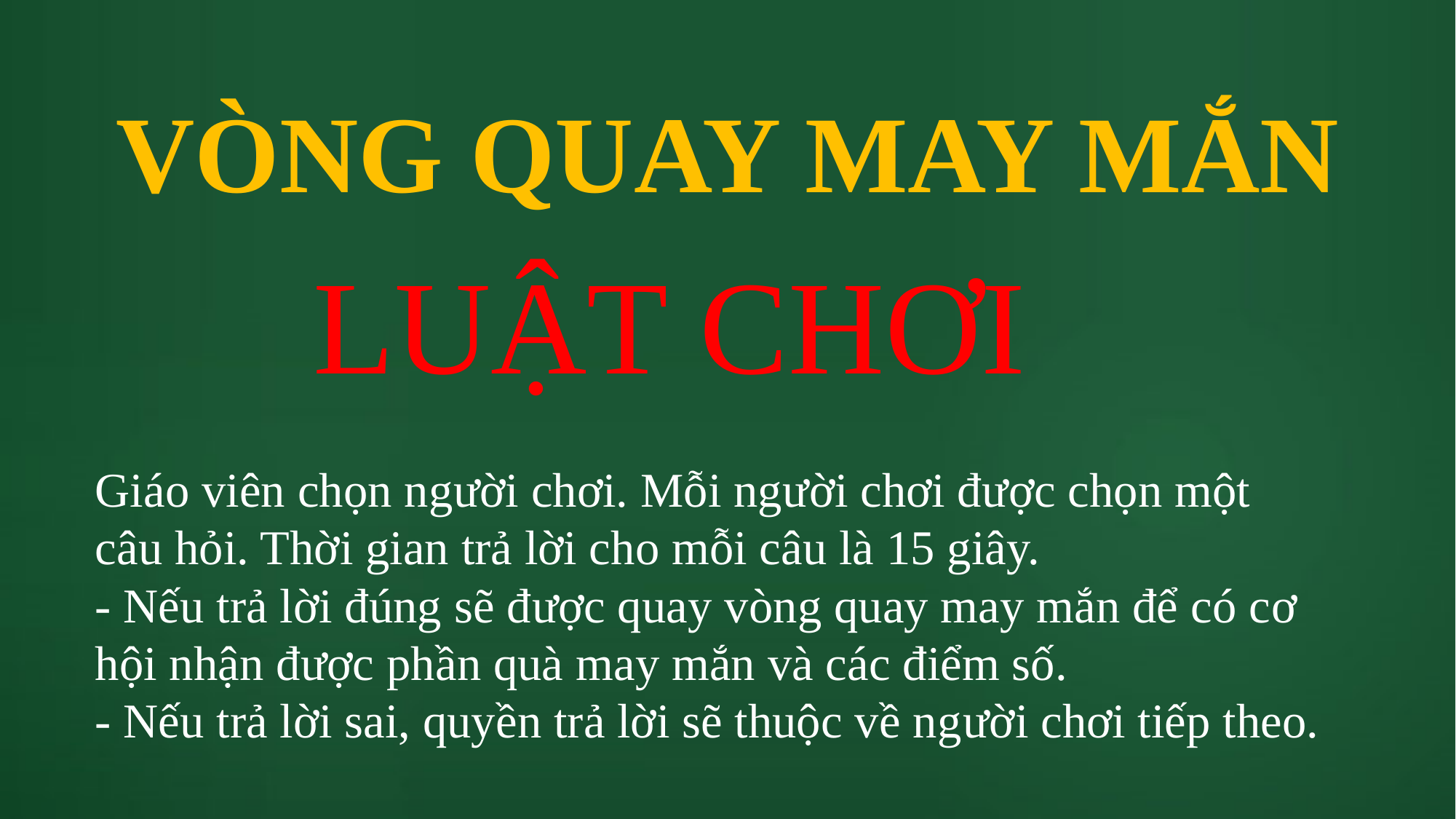

# VÒNG QUAY MAY MẮN
LUẬT CHƠI
Giáo viên chọn người chơi. Mỗi người chơi được chọn một câu hỏi. Thời gian trả lời cho mỗi câu là 15 giây.
- Nếu trả lời đúng sẽ được quay vòng quay may mắn để có cơ hội nhận được phần quà may mắn và các điểm số.
- Nếu trả lời sai, quyền trả lời sẽ thuộc về người chơi tiếp theo.